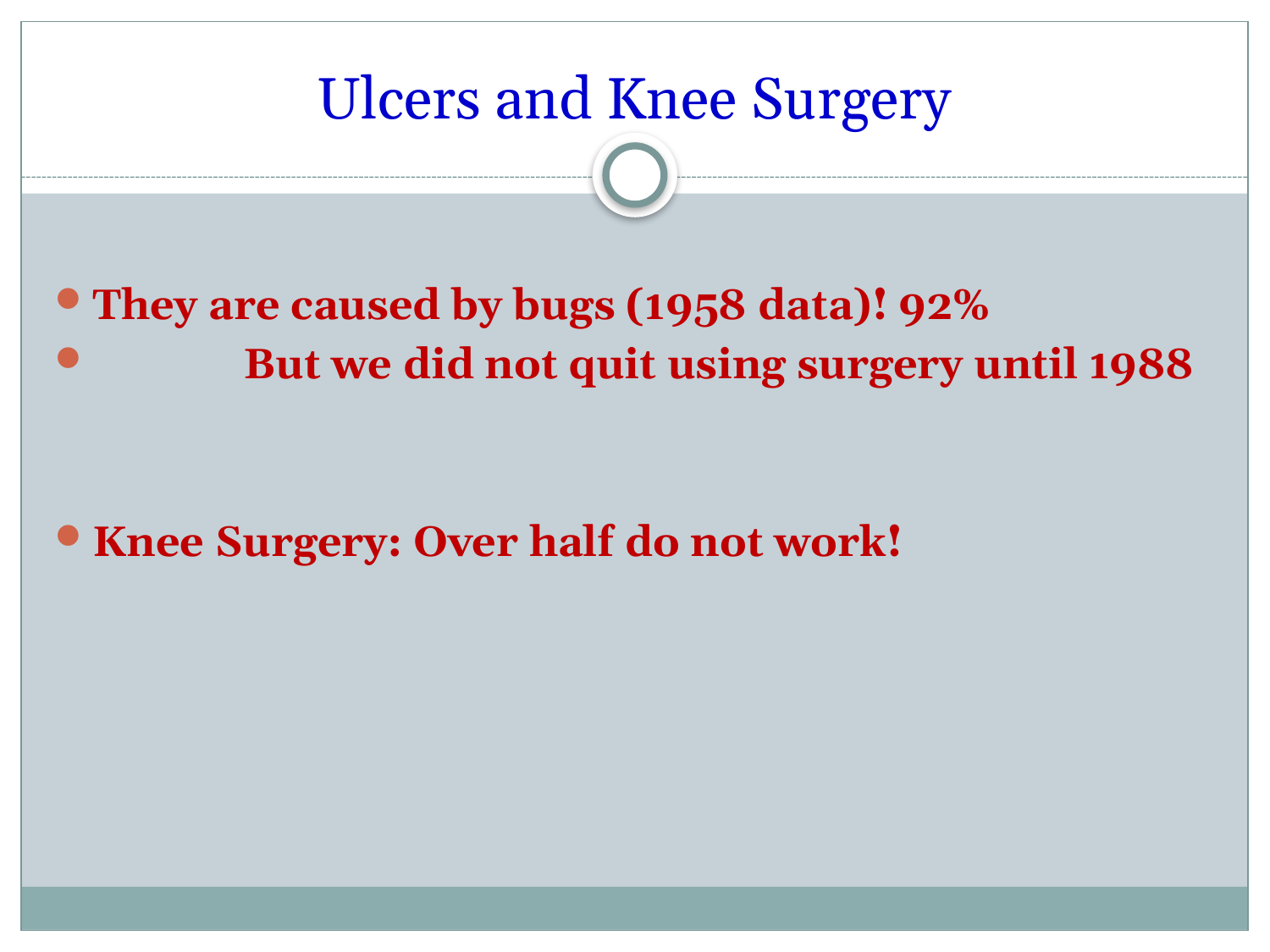

# Ulcers and Knee Surgery

They are caused by bugs (1958 data)! 92%
              But we did not quit using surgery until 1988

Knee Surgery: Over half do not work!